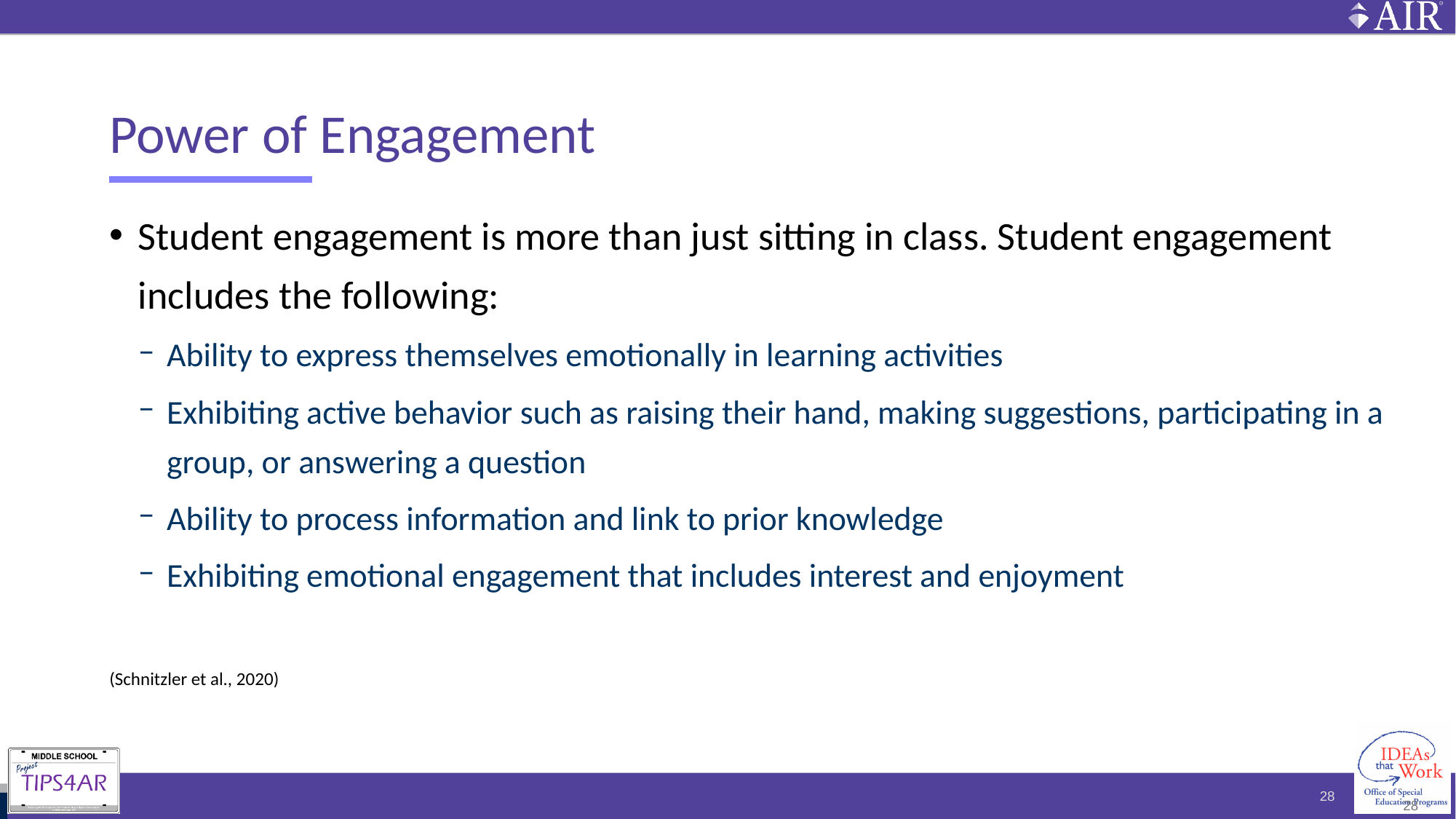

# Power of Engagement
Student engagement is more than just sitting in class. Student engagement includes the following:
Ability to express themselves emotionally in learning activities
Exhibiting active behavior such as raising their hand, making suggestions, participating in a group, or answering a question
Ability to process information and link to prior knowledge
Exhibiting emotional engagement that includes interest and enjoyment
(Schnitzler et al., 2020)
28